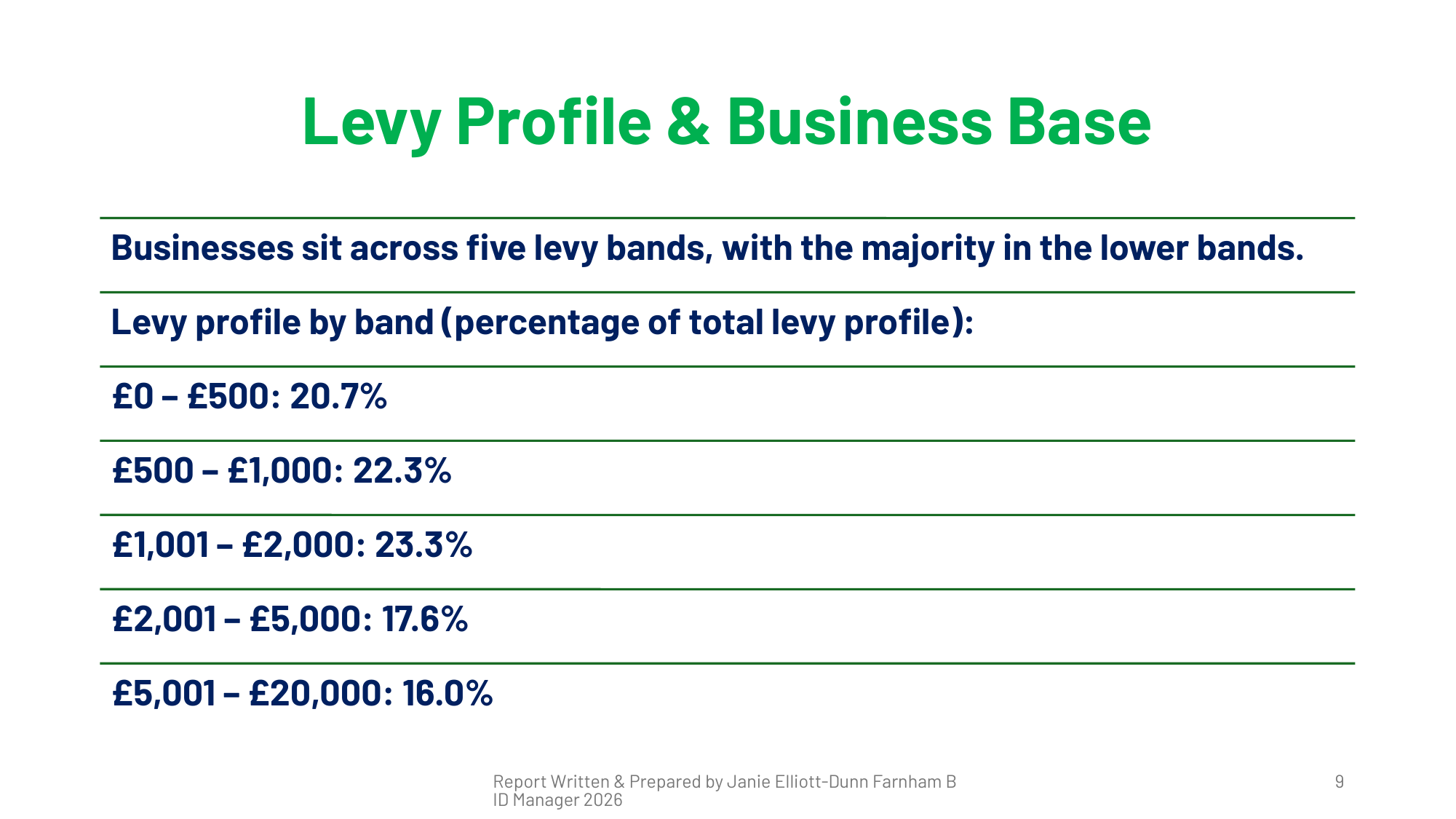

# Levy Profile & Business Base
Businesses sit across five levy bands, with the majority in the lower bands.
Levy profile by band (percentage of total levy profile):
£0 – £500: 20.7%
£500 – £1,000: 22.3%
£1,001 – £2,000: 23.3%
£2,001 – £5,000: 17.6%
£5,001 – £20,000: 16.0%
Report Written & Prepared by Janie Elliott-Dunn Farnham BID Manager 2026
9